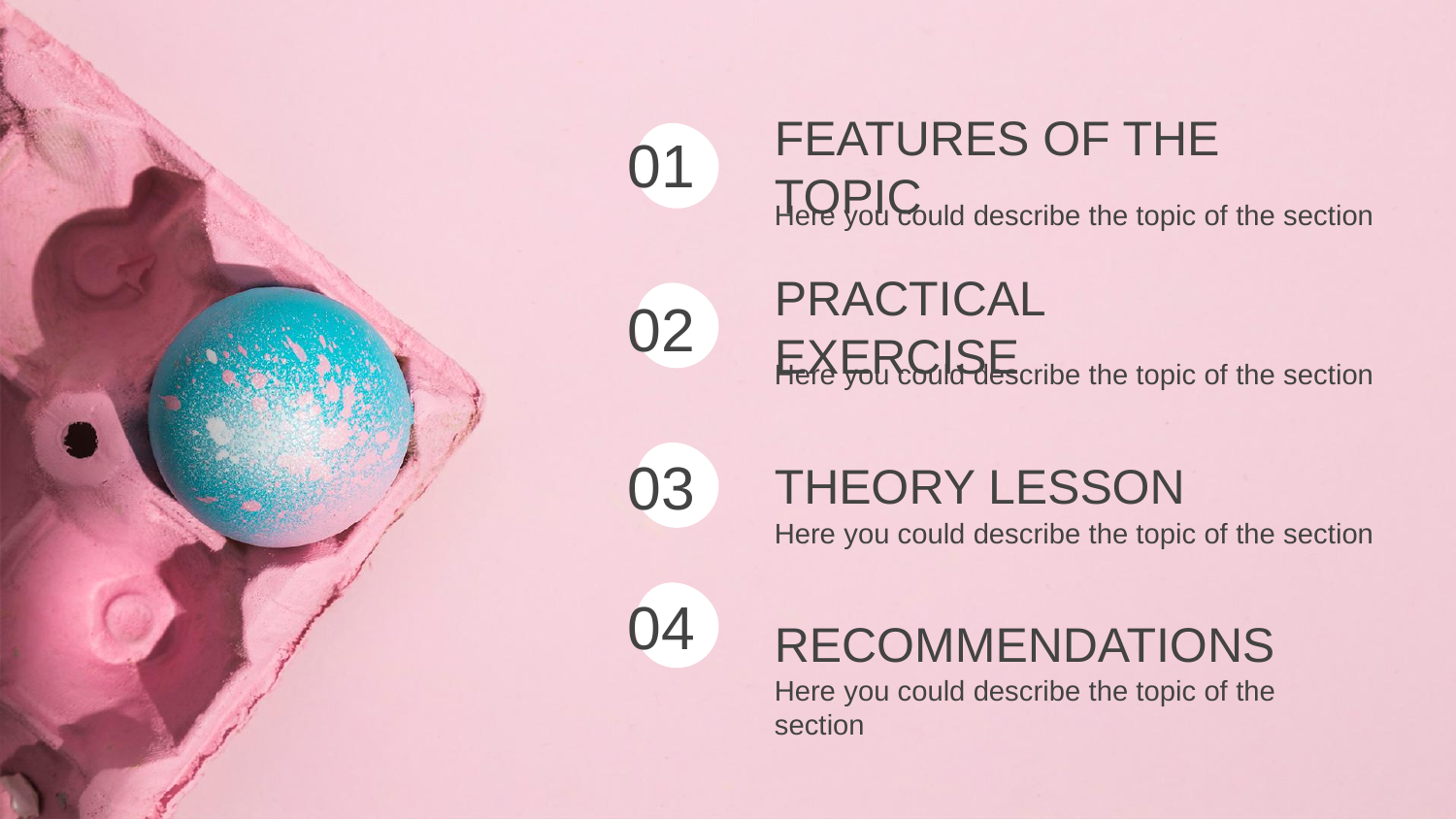

FEATURES OF THE TOPIC
01
Here you could describe the topic of the section

PRACTICAL EXERCISE
02
Here you could describe the topic of the section

# THEORY LESSON
03
Here you could describe the topic of the section

04
RECOMMENDATIONS
Here you could describe the topic of the section